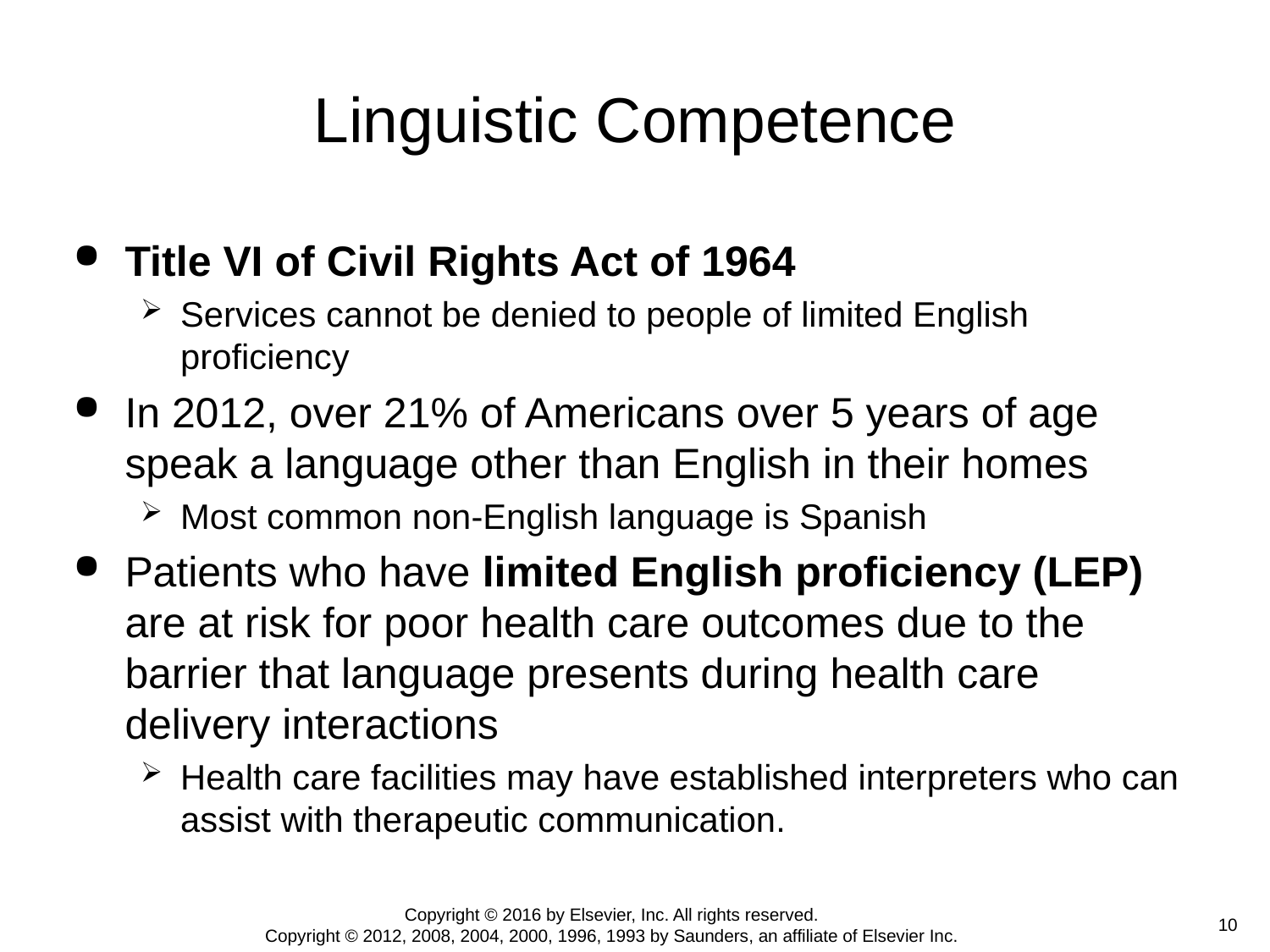

# Linguistic Competence
Title VI of Civil Rights Act of 1964
Services cannot be denied to people of limited English proficiency
In 2012, over 21% of Americans over 5 years of age speak a language other than English in their homes
Most common non-English language is Spanish
Patients who have limited English proficiency (LEP) are at risk for poor health care outcomes due to the barrier that language presents during health care delivery interactions
Health care facilities may have established interpreters who can assist with therapeutic communication.
Copyright © 2016 by Elsevier, Inc. All rights reserved.
Copyright © 2012, 2008, 2004, 2000, 1996, 1993 by Saunders, an affiliate of Elsevier Inc.
 10